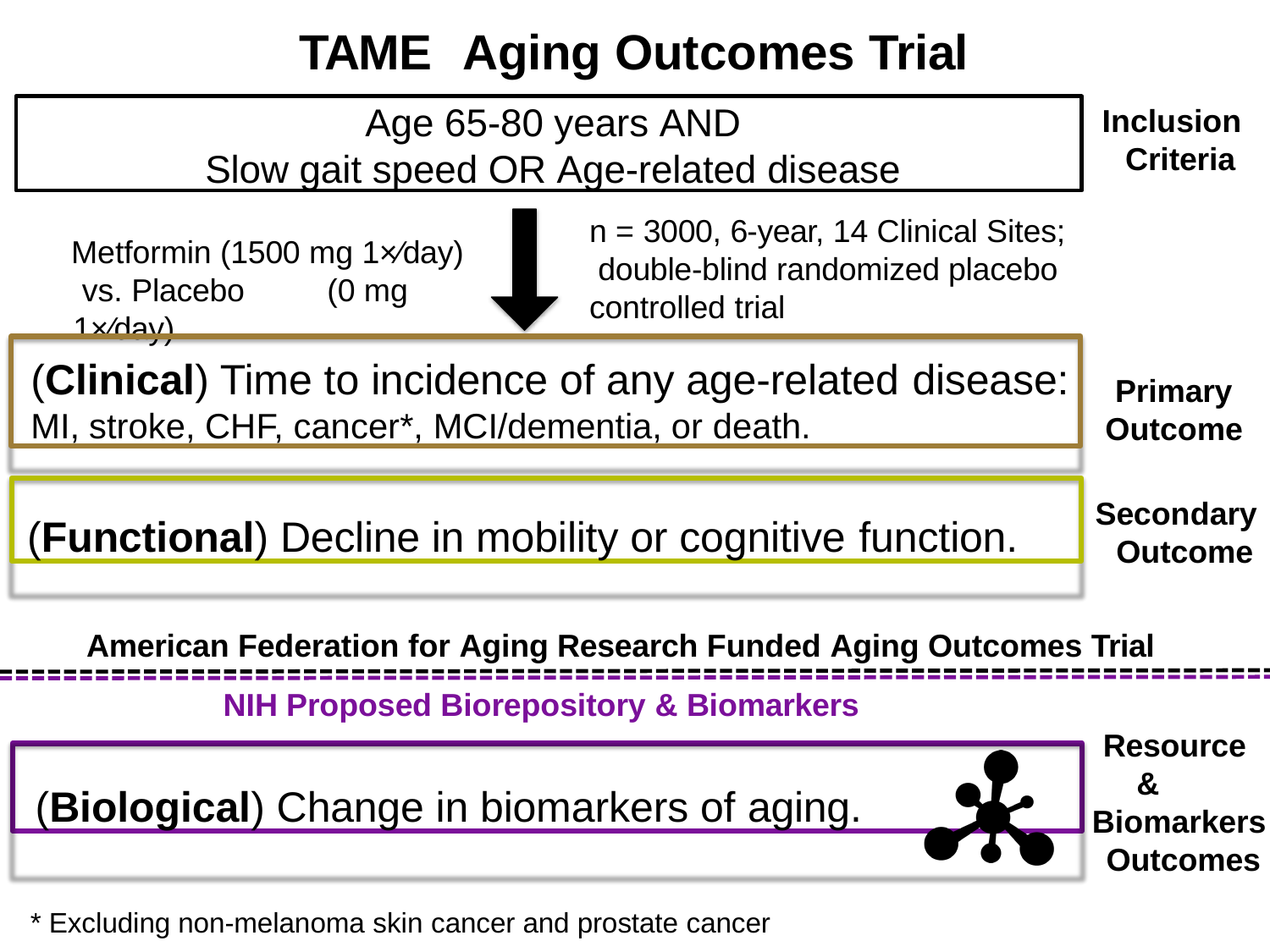

# TAME	Aging Outcomes Trial
Age 65-80 years AND
Slow gait speed OR Age-related disease
Inclusion  Criteria

n = 3000, 6-year, 14 Clinical Sites;  double-blind randomized placebo  controlled trial
Metformin (1500 mg 1×⁄day)  vs. Placebo	(0 mg	1×⁄day)

(Clinical) Time to incidence of any age-related disease:
MI, stroke, CHF, cancer*, MCI/dementia, or death.
Primary  Outcome

(Functional) Decline in mobility or cognitive function.
Secondary  Outcome
American Federation for Aging Research Funded Aging Outcomes Trial  NIH Proposed Biorepository & Biomarkers

Resource  &        Biomarkers  Outcomes

(Biological) Change in biomarkers of aging.

* Excluding non-melanoma skin cancer and prostate cancer